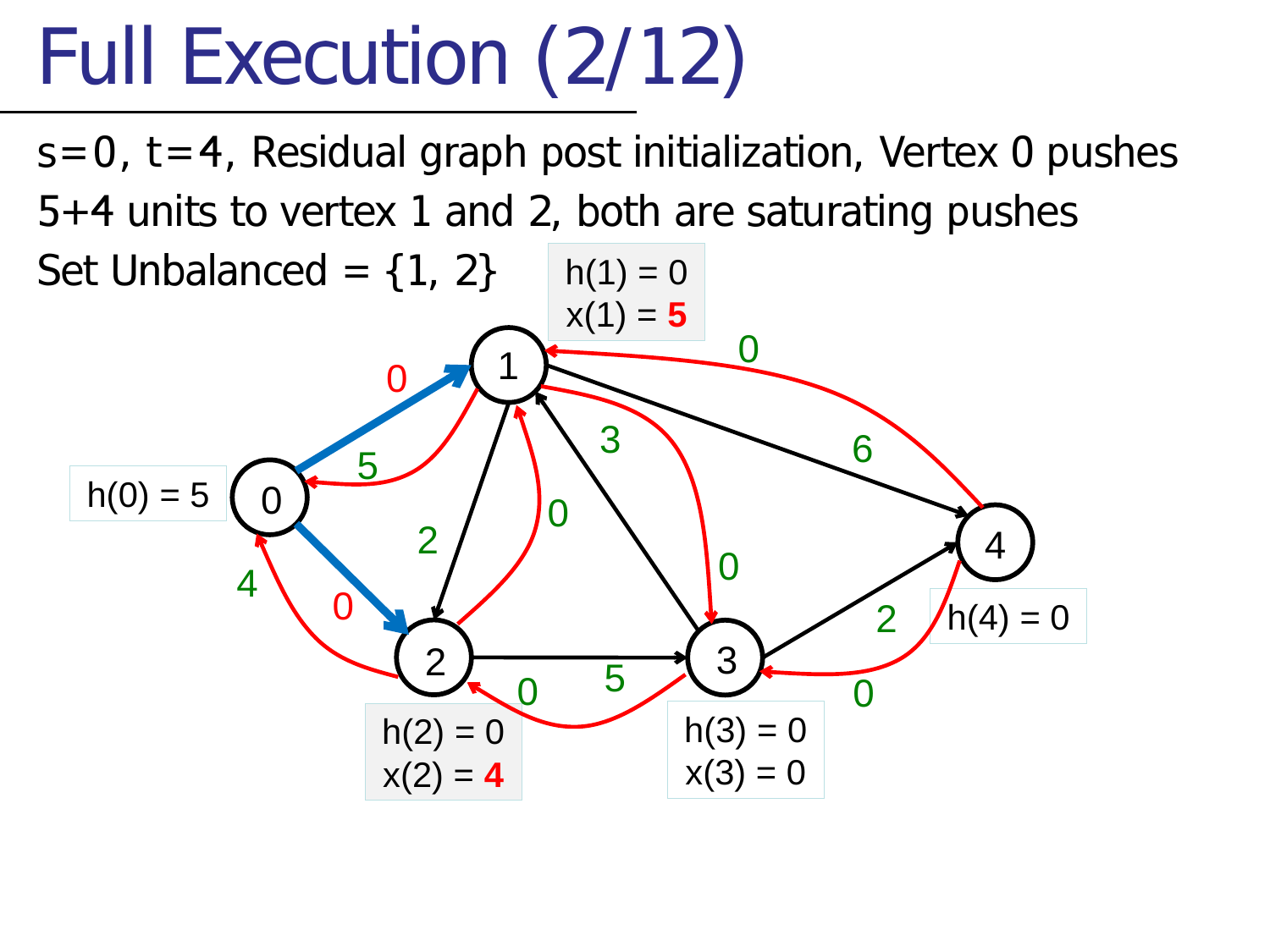

Full Execution (2/12)
s=0, t=4, Residual graph post initialization, Vertex 0 pushes
5+4 units to vertex 1 and 2, both are saturating pushes
Set Unbalanced = {1, 2}
h(1) = 0
x(1) = 5
0

1
0

3
6
5

0
h(0) = 5
0

4
2
0

4

0
2
h(4) = 0

2

3

5
0
0
h(3) = 0
x(3) = 0
h(2) = 0 x(2) = 4